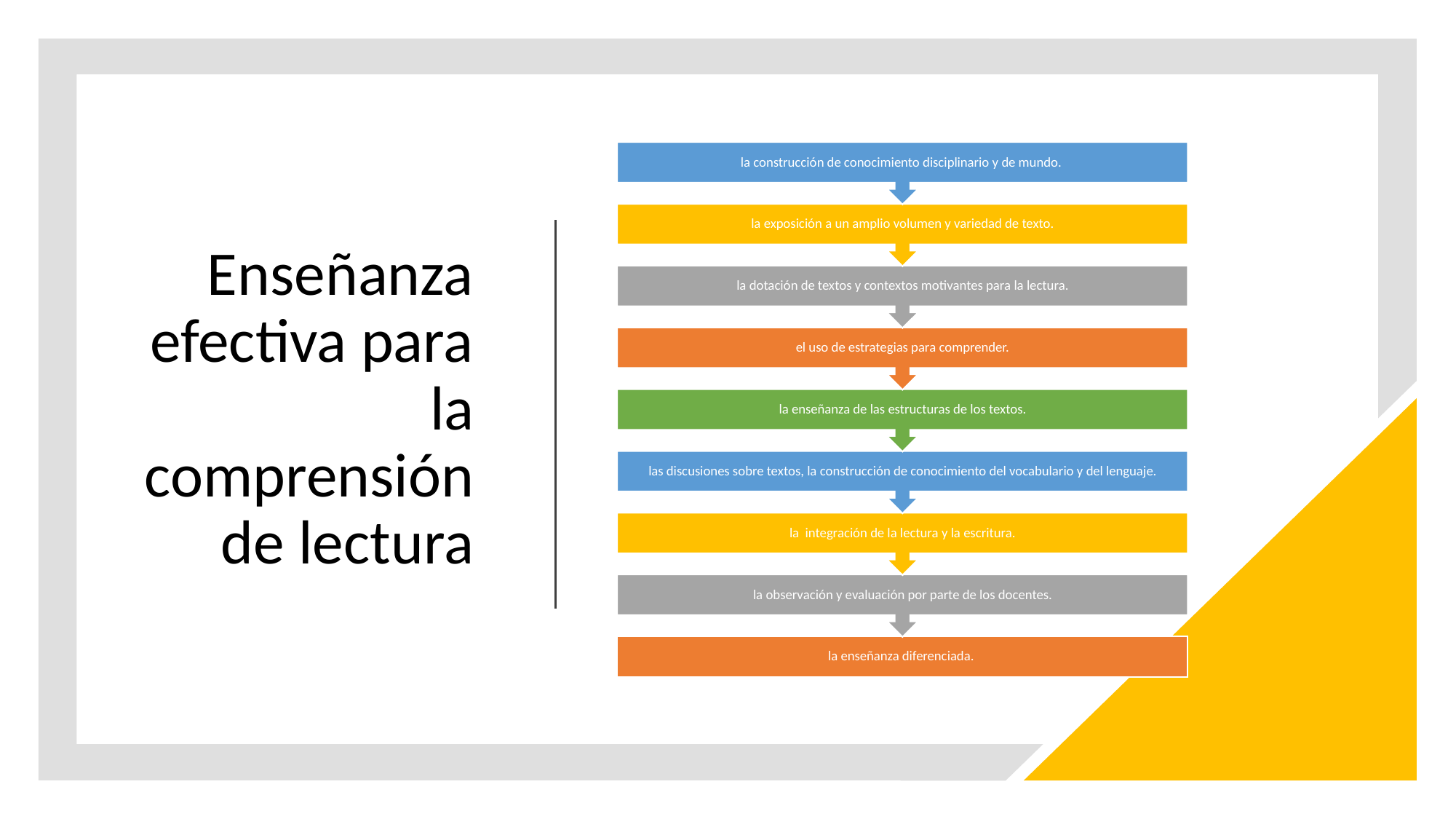

# Enseñanza efectiva para la comprensión de lectura
la enseñanza diferenciada.
la observación y evaluación por parte de los docentes.
la  integración de la lectura y la escritura.
las discusiones sobre textos, la construcción de conocimiento del vocabulario y del lenguaje.
la enseñanza de las estructuras de los textos.
el uso de estrategias para comprender.
la dotación de textos y contextos motivantes para la lectura.
la exposición a un amplio volumen y variedad de texto.
la construcción de conocimiento disciplinario y de mundo.